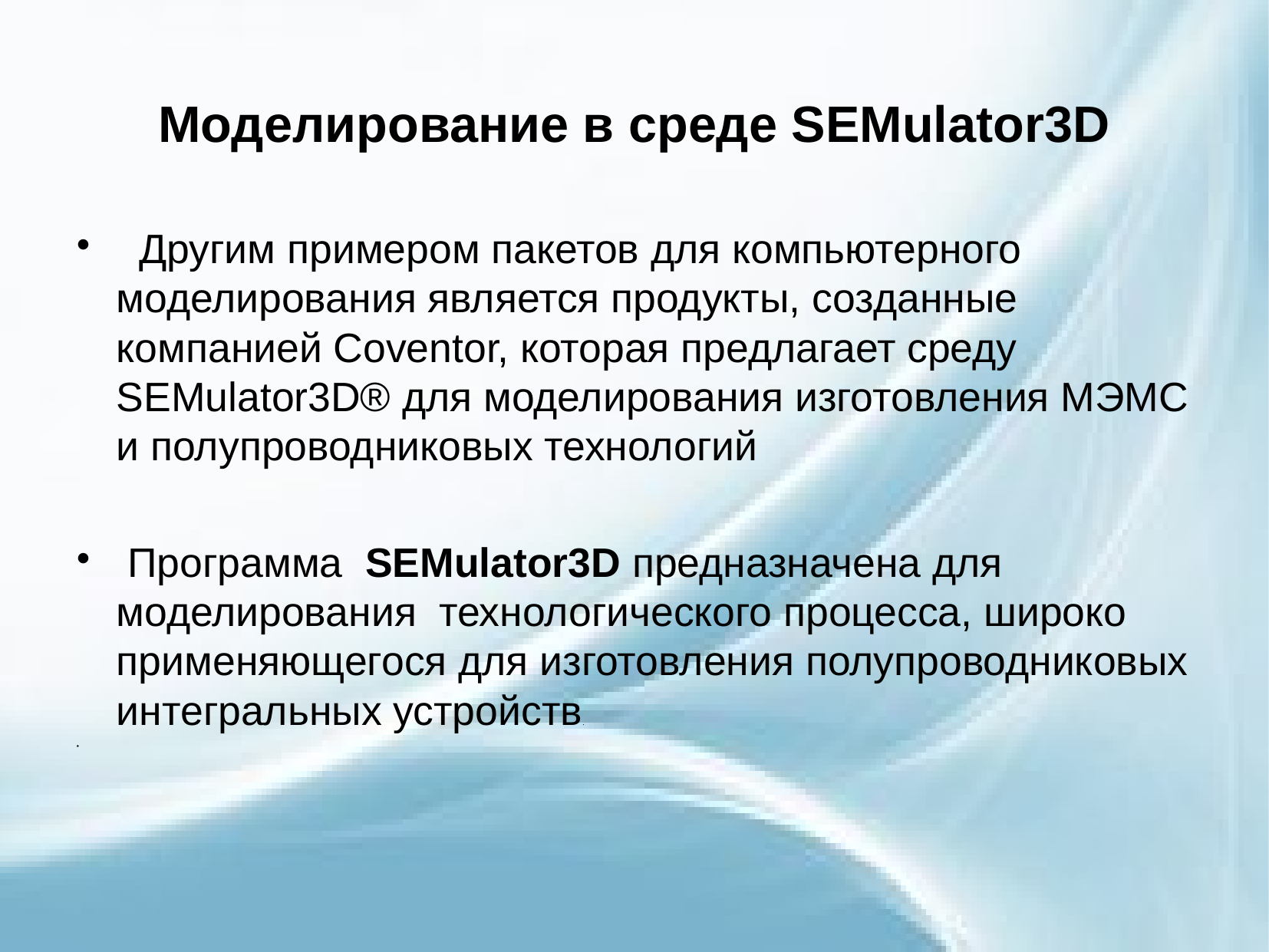

Моделирование в среде SEMulator3D
  Другим примером пакетов для компьютерного моделирования является продукты, созданные компанией Coventor, которая предлагает среду SEMulator3D® для моделирования изготовления МЭМС и полупроводниковых технологий

 Программа  SEMulator3D предназначена для моделирования  технологического процесса, широко применяющегося для изготовления полупроводниковых интегральных устройств.